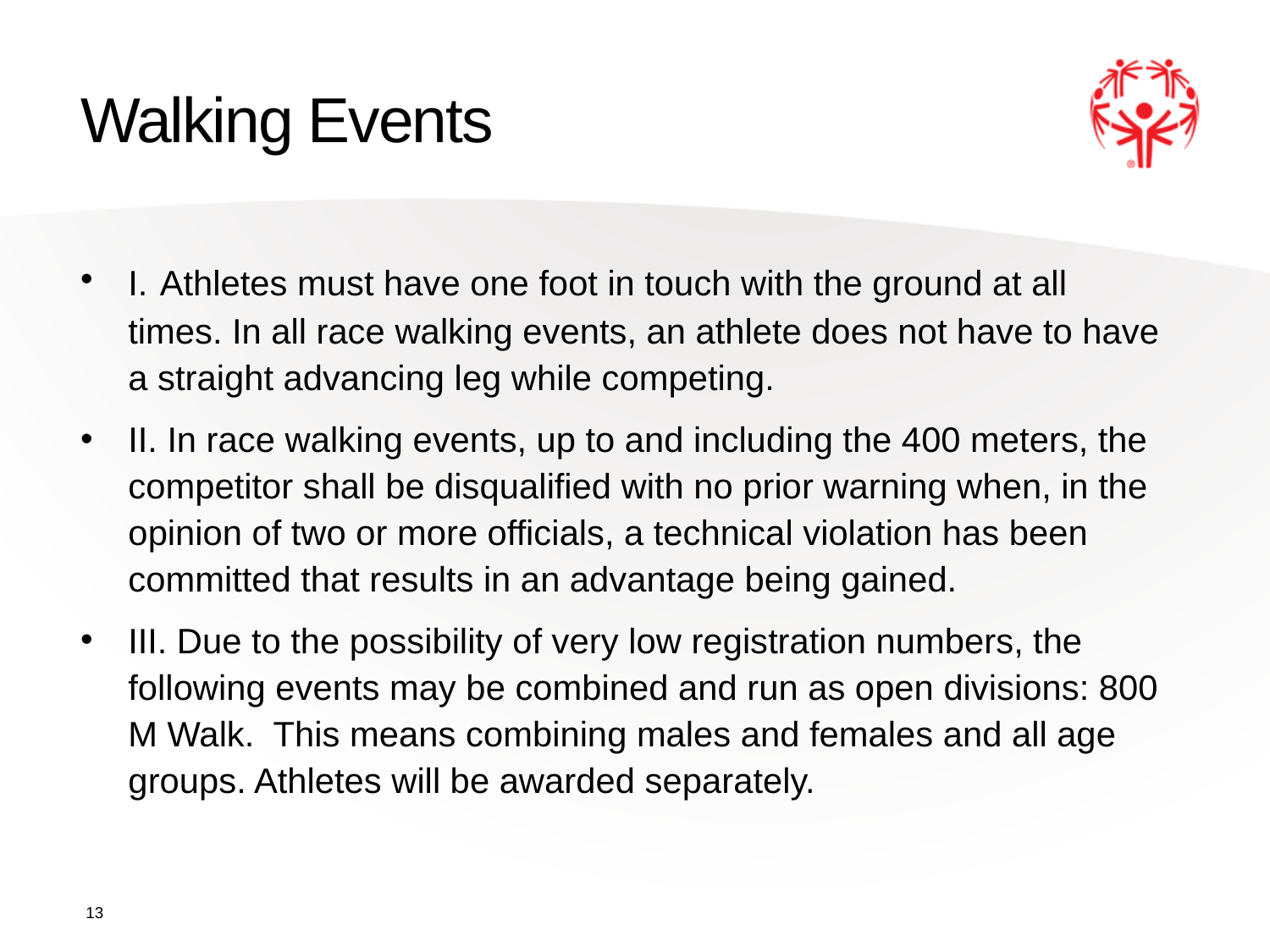

# Walking Events
I. Athletes must have one foot in touch with the ground at all times. In all race walking events, an athlete does not have to have a straight advancing leg while competing.
II. In race walking events, up to and including the 400 meters, the competitor shall be disqualified with no prior warning when, in the opinion of two or more officials, a technical violation has been committed that results in an advantage being gained.
III. Due to the possibility of very low registration numbers, the following events may be combined and run as open divisions: 800 M Walk.  This means combining males and females and all age groups. Athletes will be awarded separately.

13